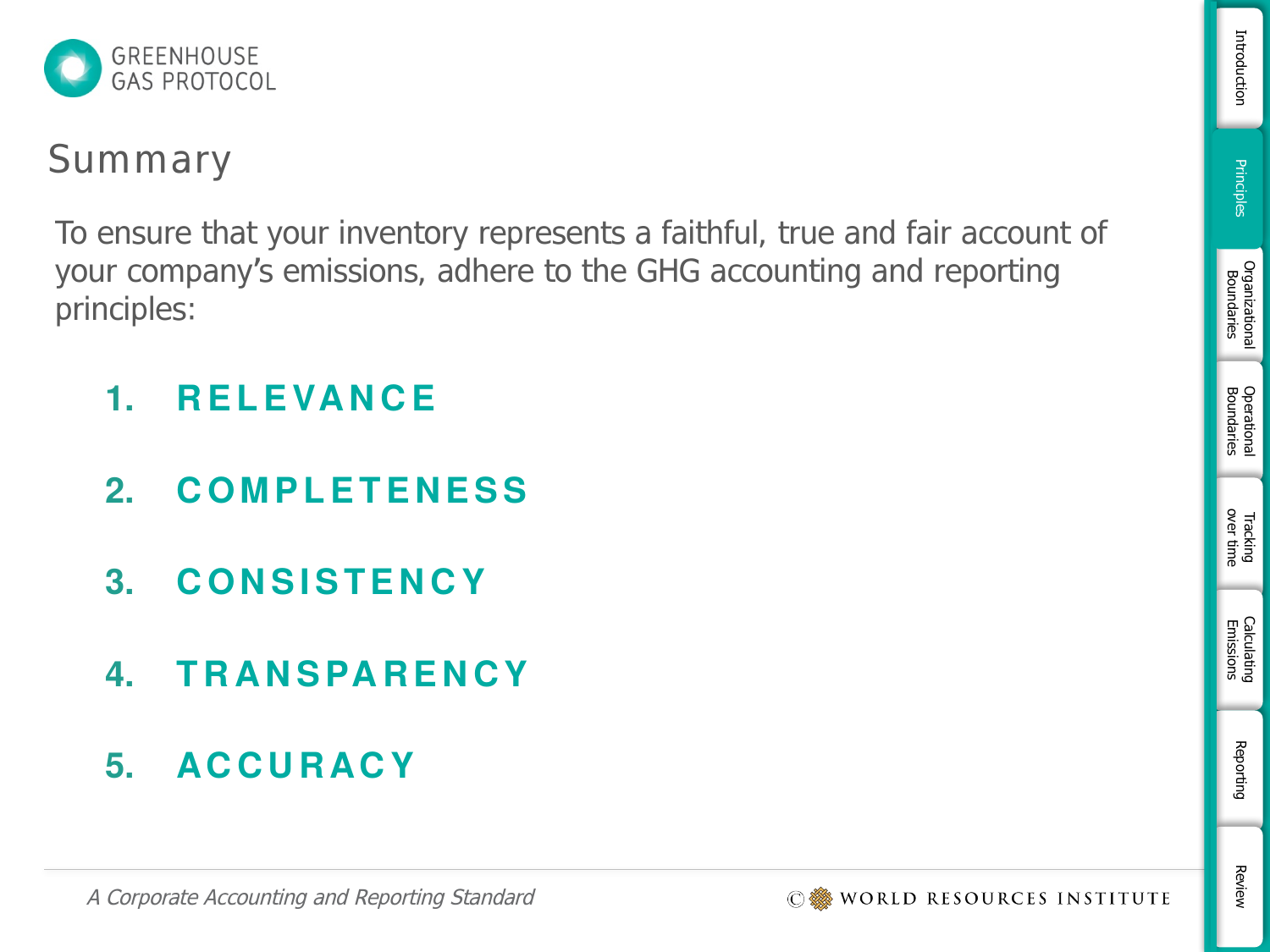

# Summary
To ensure that your inventory represents a faithful, true and fair account of your company’s emissions, adhere to the GHG accounting and reporting principles:
Relevance
Completeness
Consistency
Transparency
Accuracy